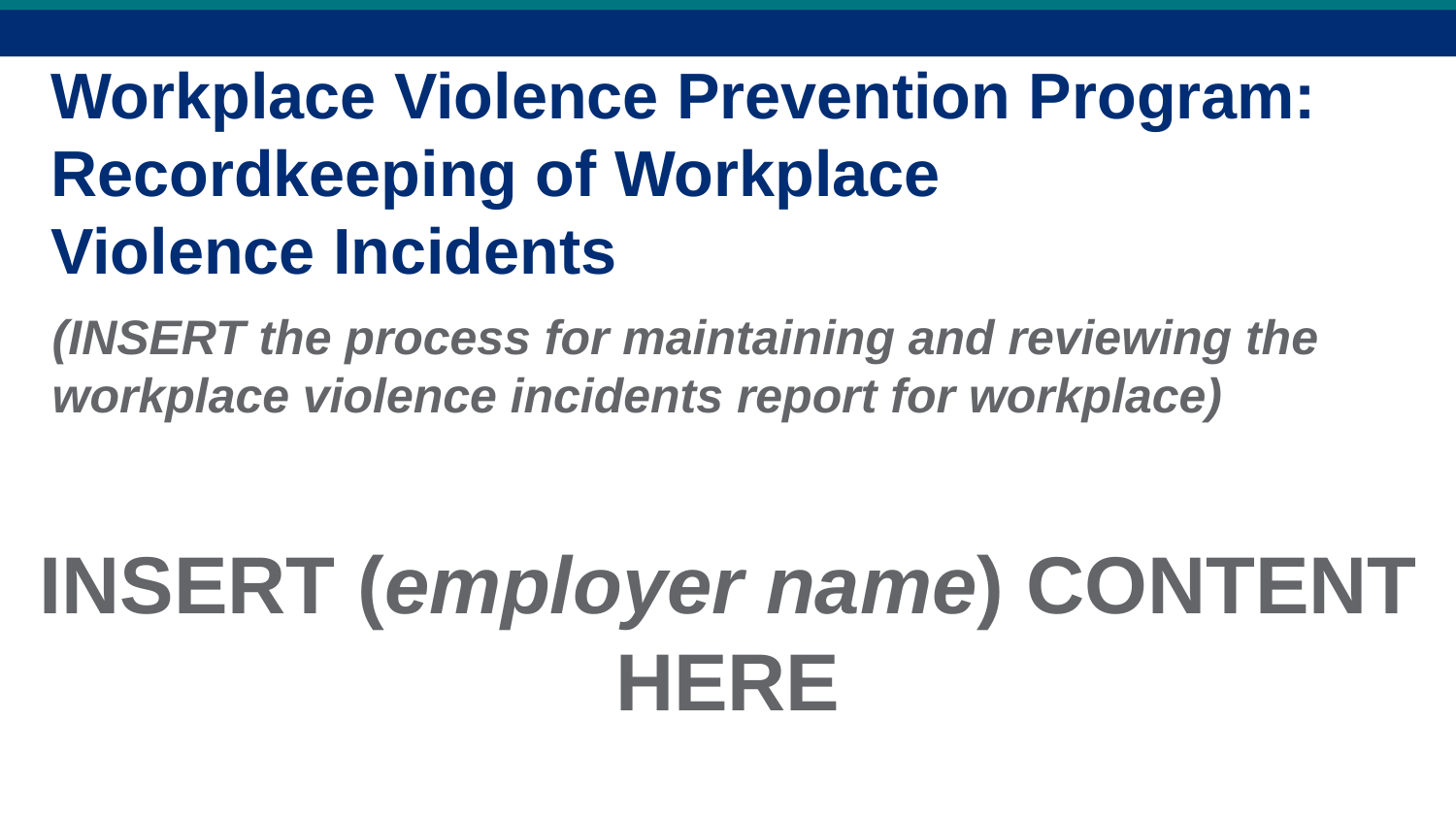

Workplace Violence Prevention Program:
Recordkeeping of Workplace
Violence Incidents
(INSERT the process for maintaining and reviewing the workplace violence incidents report for workplace)
INSERT (employer name) CONTENT HERE